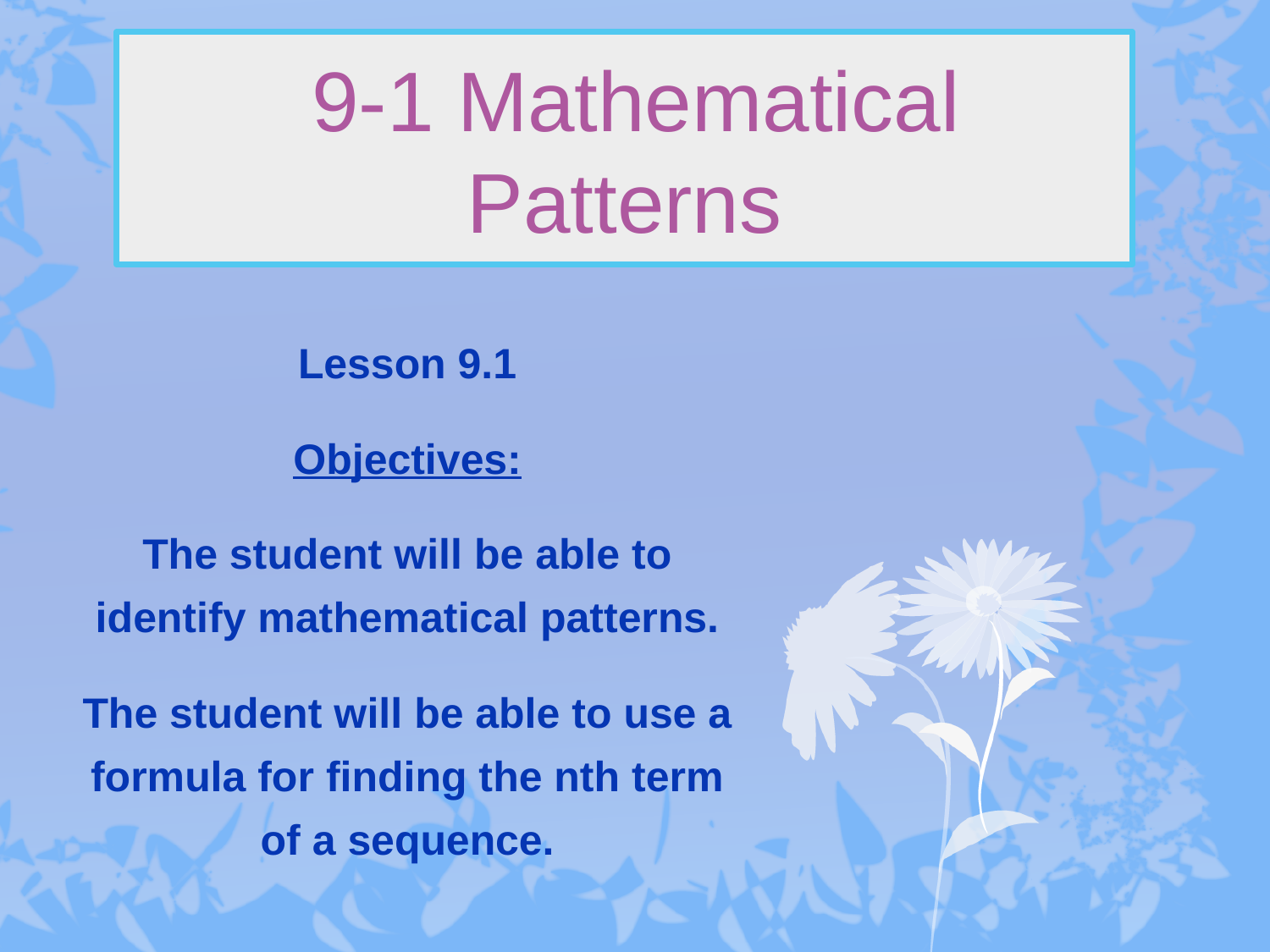

# 9-1 Mathematical Patterns
Lesson 9.1
Objectives:
The student will be able to identify mathematical patterns.
The student will be able to use a formula for finding the nth term of a sequence.